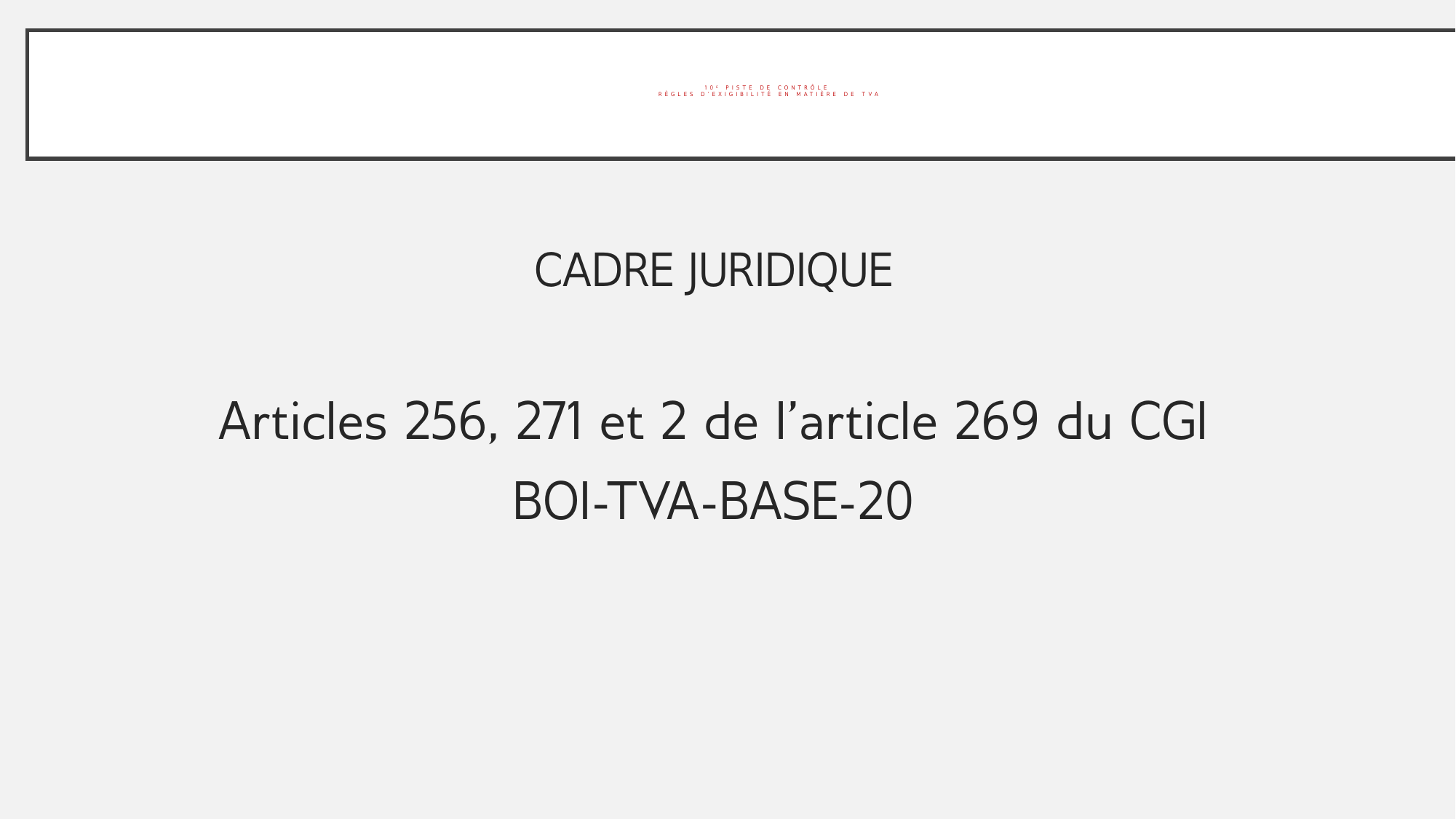

# 10e piste de contrôle Règles d’exigibilité en matière de TVA

CADRE JURIDIQUE

Articles 256, 271 et 2 de l’article 269 du CGI
BOI-TVA-BASE-20